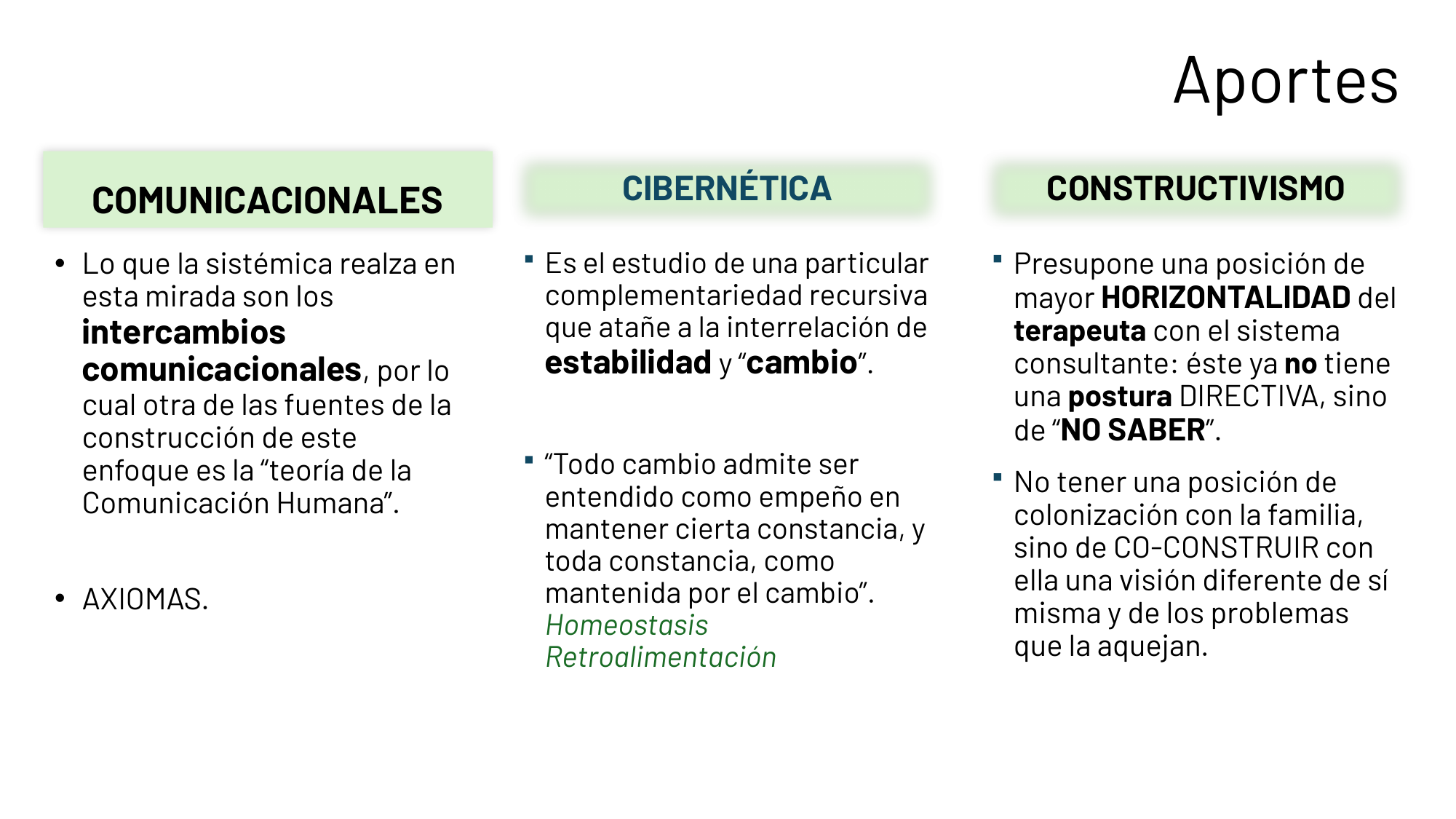

# Aportes
COMUNICACIONALES
CIBERNÉTICA
CONSTRUCTIVISMO
Lo que la sistémica realza en esta mirada son los intercambios comunicacionales, por lo cual otra de las fuentes de la construcción de este enfoque es la “teoría de la Comunicación Humana”.

AXIOMAS.
Es el estudio de una particular complementariedad recursiva que atañe a la interrelación de estabilidad y “cambio”.

“Todo cambio admite ser entendido como empeño en mantener cierta constancia, y toda constancia, como mantenida por el cambio”. Homeostasis Retroalimentación
Presupone una posición de mayor HORIZONTALIDAD del terapeuta con el sistema consultante: éste ya no tiene una postura DIRECTIVA, sino de “NO SABER”.
No tener una posición de colonización con la familia, sino de CO-CONSTRUIR con ella una visión diferente de sí misma y de los problemas que la aquejan.